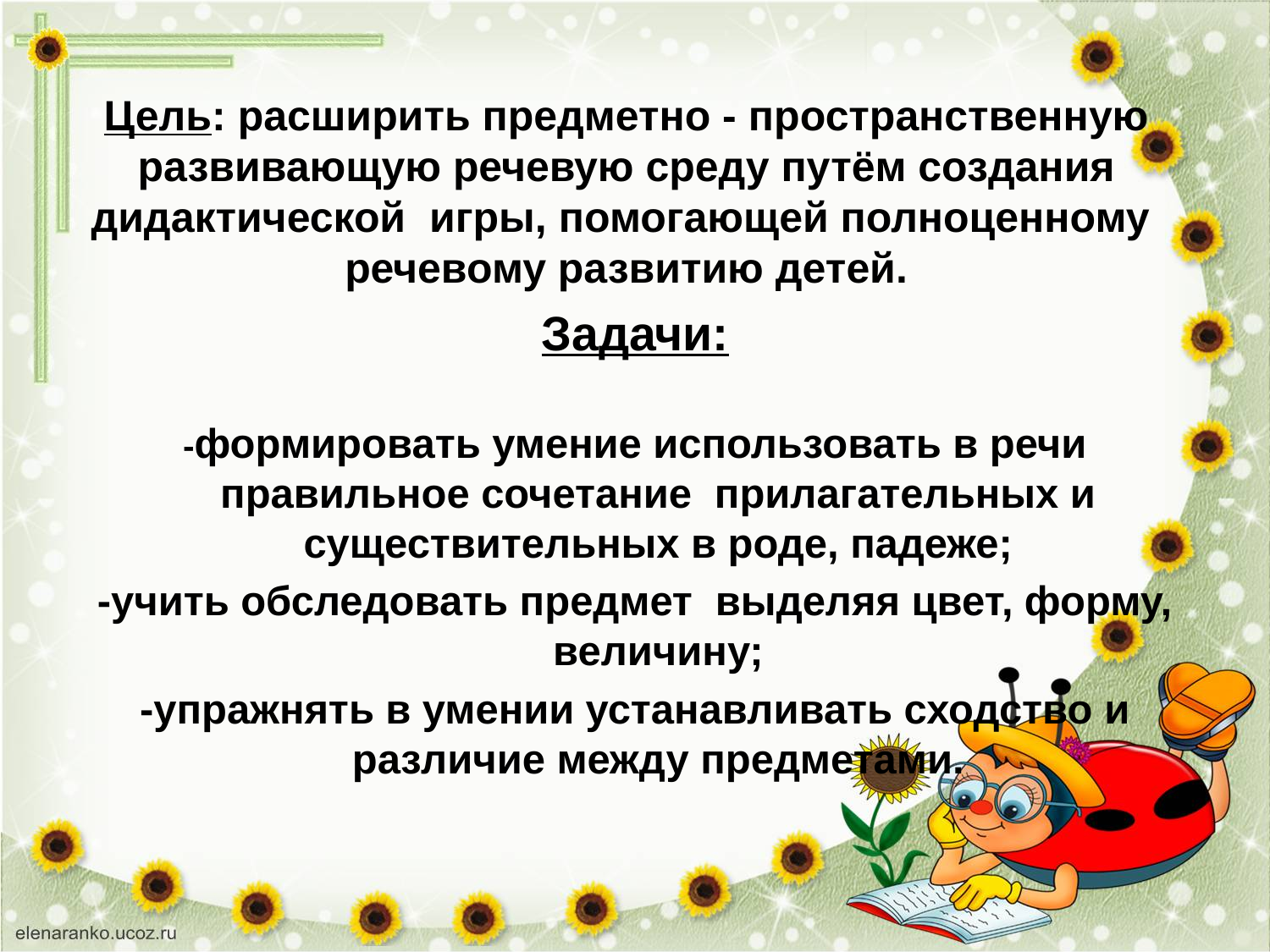

# Цель: расширить предметно - пространственную развивающую речевую среду путём создания дидактической  игры, помогающей полноценному  речевому развитию детей.
Задачи:

-формировать умение использовать в речи правильное сочетание  прилагательных и существительных в роде, падеже;
-учить обследовать предмет  выделяя цвет, форму, величину;
-упражнять в умении устанавливать сходство и различие между предметами.